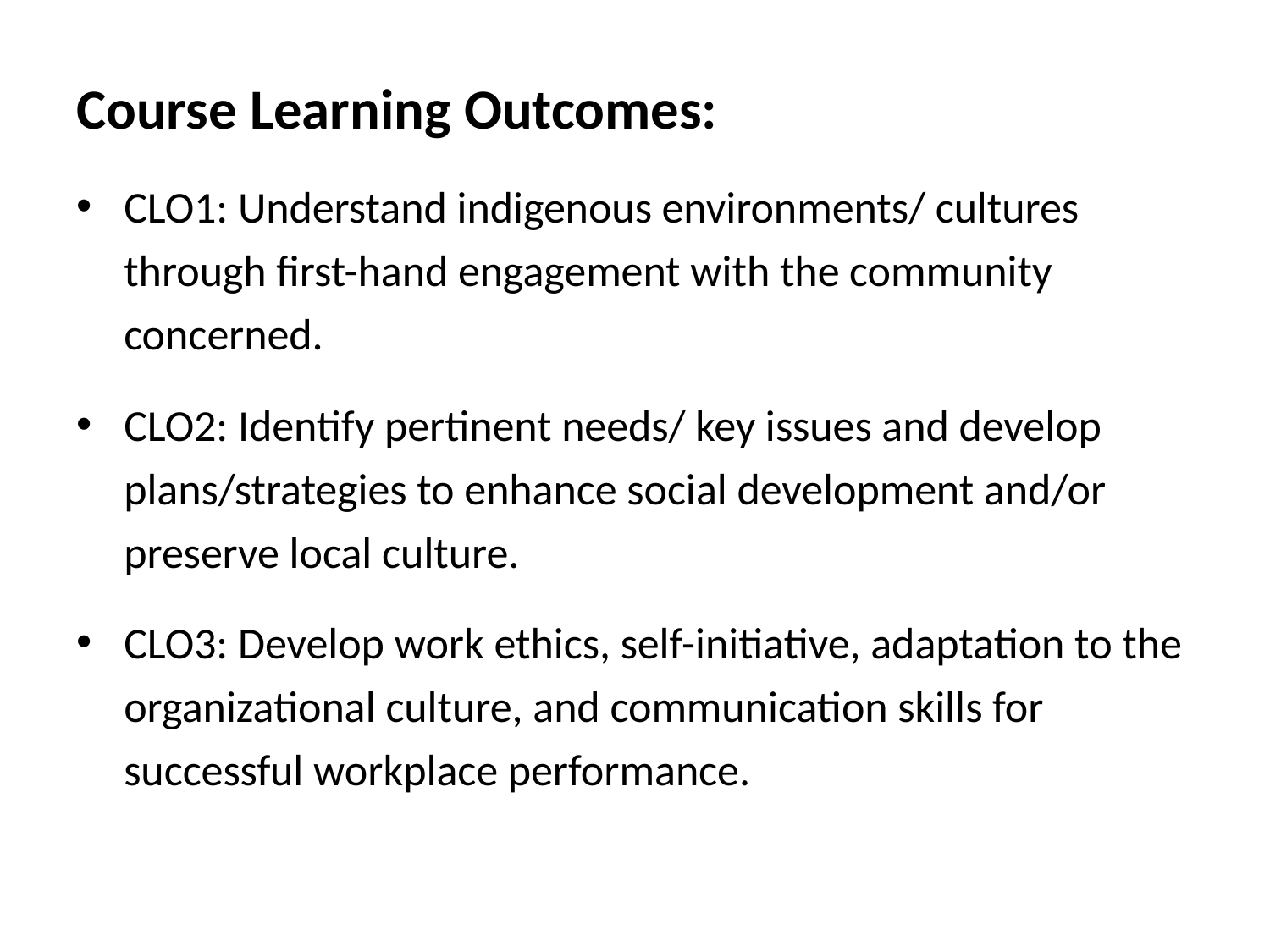

Course Learning Outcomes:

CLO1: Understand indigenous environments/ cultures through first-hand engagement with the community concerned.

CLO2: Identify pertinent needs/ key issues and develop plans/strategies to enhance social development and/or preserve local culture.

CLO3: Develop work ethics, self-initiative, adaptation to the organizational culture, and communication skills for successful workplace performance.